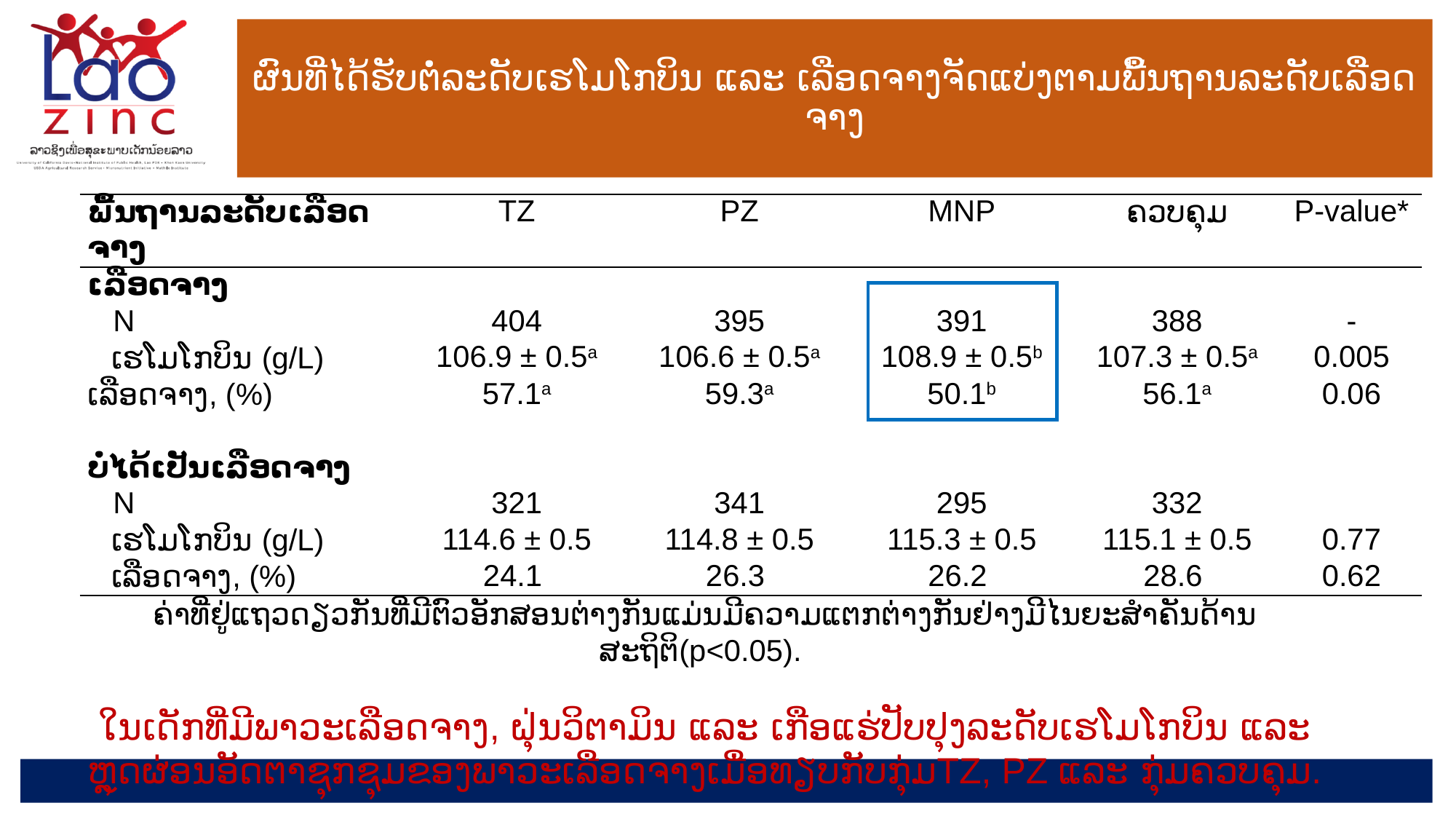

# ຜົນທີ່ໄດ້ຮັບຕໍ່ລະດັບເຮໂມໂກບິນ ແລະ ເລືອດຈາງຈັດແບ່ງຕາມພື້ນຖານລະດັບເລືອດຈາງ
| ພື້ນຖານລະດັບເລືອດຈາງ | TZ | PZ | MNP | ຄວບຄຸມ | P-value\* |
| --- | --- | --- | --- | --- | --- |
| ເລືອດຈາງ |  |  |  |  |  |
| N | 404 | 395 | 391 | 388 | - |
| ເຮໂມໂກບິນ (g/L) | 106.9 ± 0.5a | 106.6 ± 0.5a | 108.9 ± 0.5b | 107.3 ± 0.5a | 0.005 |
| ເລືອດຈາງ, (%) | 57.1a | 59.3a | 50.1b | 56.1a | 0.06 |
|  |  |  |  |  |  |
| ບໍ່ໄດ້ເປັນເລືອດຈາງ |  |  |  |  |  |
| N | 321 | 341 | 295 | 332 |  |
| ເຮໂມໂກບິນ (g/L) | 114.6 ± 0.5 | 114.8 ± 0.5 | 115.3 ± 0.5 | 115.1 ± 0.5 | 0.77 |
| ເລືອດຈາງ, (%) | 24.1 | 26.3 | 26.2 | 28.6 | 0.62 |

ຄ່າທີ່ຢູ່ແຖວດຽວກັນທີ່ມີຕົວອັກສອນຕ່າງກັນແມ່ນມີຄວາມແຕກຕ່າງກັນຢ່າງມີໄນຍະສຳຄັນດ້ານສະຖິຕິ(p<0.05).
ໃນເດັກທີ່ມີພາວະເລືອດຈາງ, ຝຸ່ນວິຕາມິນ ແລະ ເກືອແຮ່ປັບປຸງລະດັບເຮໂມໂກບິນ ແລະ ຫຼຸດຜ່ອນອັດຕາຊຸກຊຸມຂອງພາວະເລືອດຈາງເມື່ອທຽບກັບກຸ່ມTZ, PZ ແລະ ກຸ່ມຄວບຄຸມ.